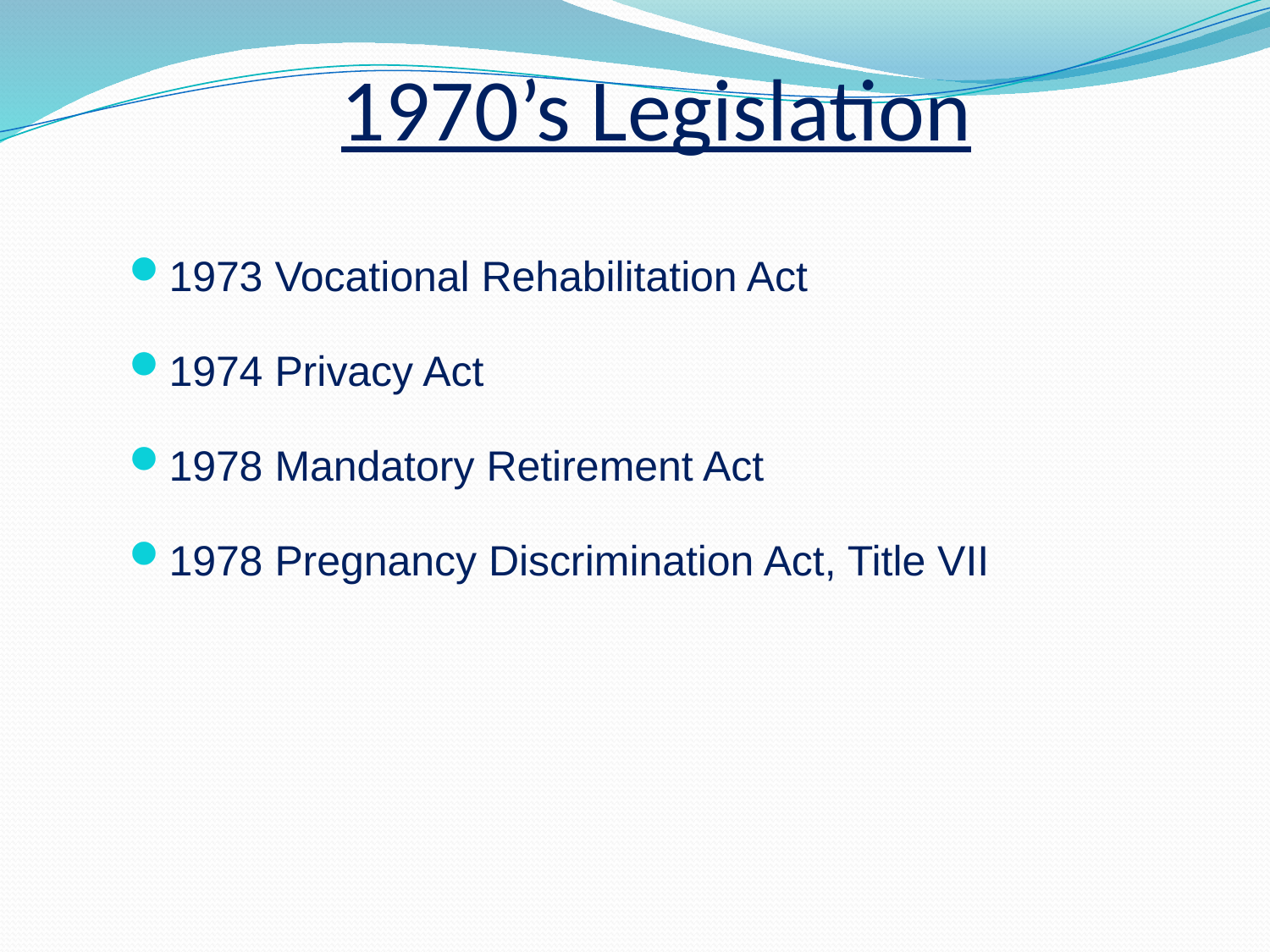

# 1970’s Legislation

1973 Vocational Rehabilitation Act
1974 Privacy Act
1978 Mandatory Retirement Act
1978 Pregnancy Discrimination Act, Title VII